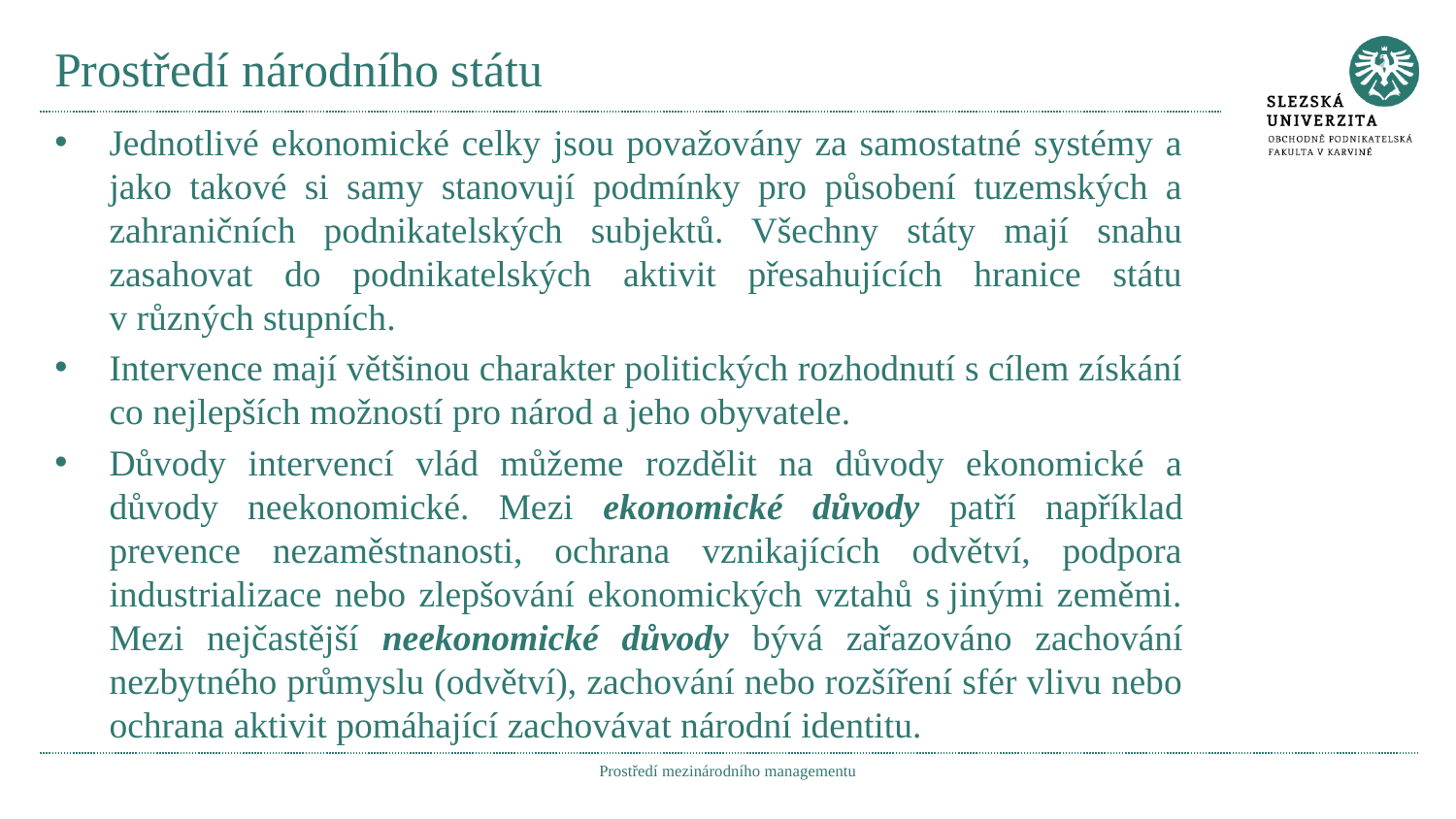

# Prostředí národního státu
Jednotlivé ekonomické celky jsou považovány za samostatné systémy a jako takové si samy stanovují podmínky pro působení tuzemských a zahraničních podnikatelských subjektů. Všechny státy mají snahu zasahovat do podnikatelských aktivit přesahujících hranice státu v různých stupních.
Intervence mají většinou charakter politických rozhodnutí s cílem získání co nejlepších možností pro národ a jeho obyvatele.
Důvody intervencí vlád můžeme rozdělit na důvody ekonomické a důvody neekonomické. Mezi ekonomické důvody patří například prevence nezaměstnanosti, ochrana vznikajících odvětví, podpora industrializace nebo zlepšování ekonomických vztahů s jinými zeměmi. Mezi nejčastější neekonomické důvody bývá zařazováno zachování nezbytného průmyslu (odvětví), zachování nebo rozšíření sfér vlivu nebo ochrana aktivit pomáhající zachovávat národní identitu.
Prostředí mezinárodního managementu